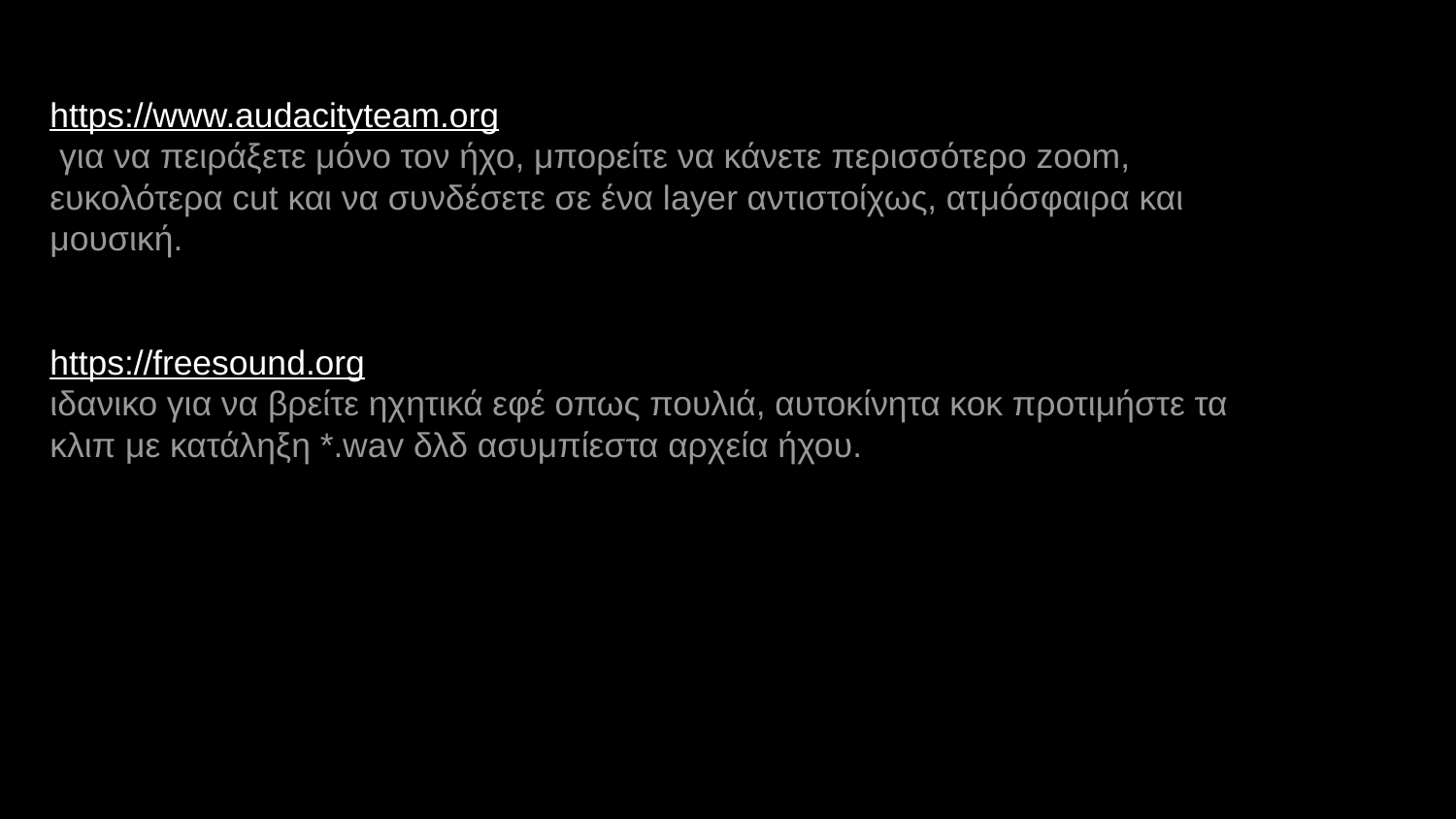

https://www.audacityteam.org
 για να πειράξετε μόνο τον ήχο, μπορείτε να κάνετε περισσότερο zoom, ευκολότερα cut και να συνδέσετε σε ένα layer αντιστοίχως, ατμόσφαιρα και μουσική.

https://freesound.org
ιδανικο για να βρείτε ηχητικά εφέ οπως πουλιά, αυτοκίνητα κοκ προτιμήστε τα κλιπ με κατάληξη *.wav δλδ ασυμπίεστα αρχεία ήχου.